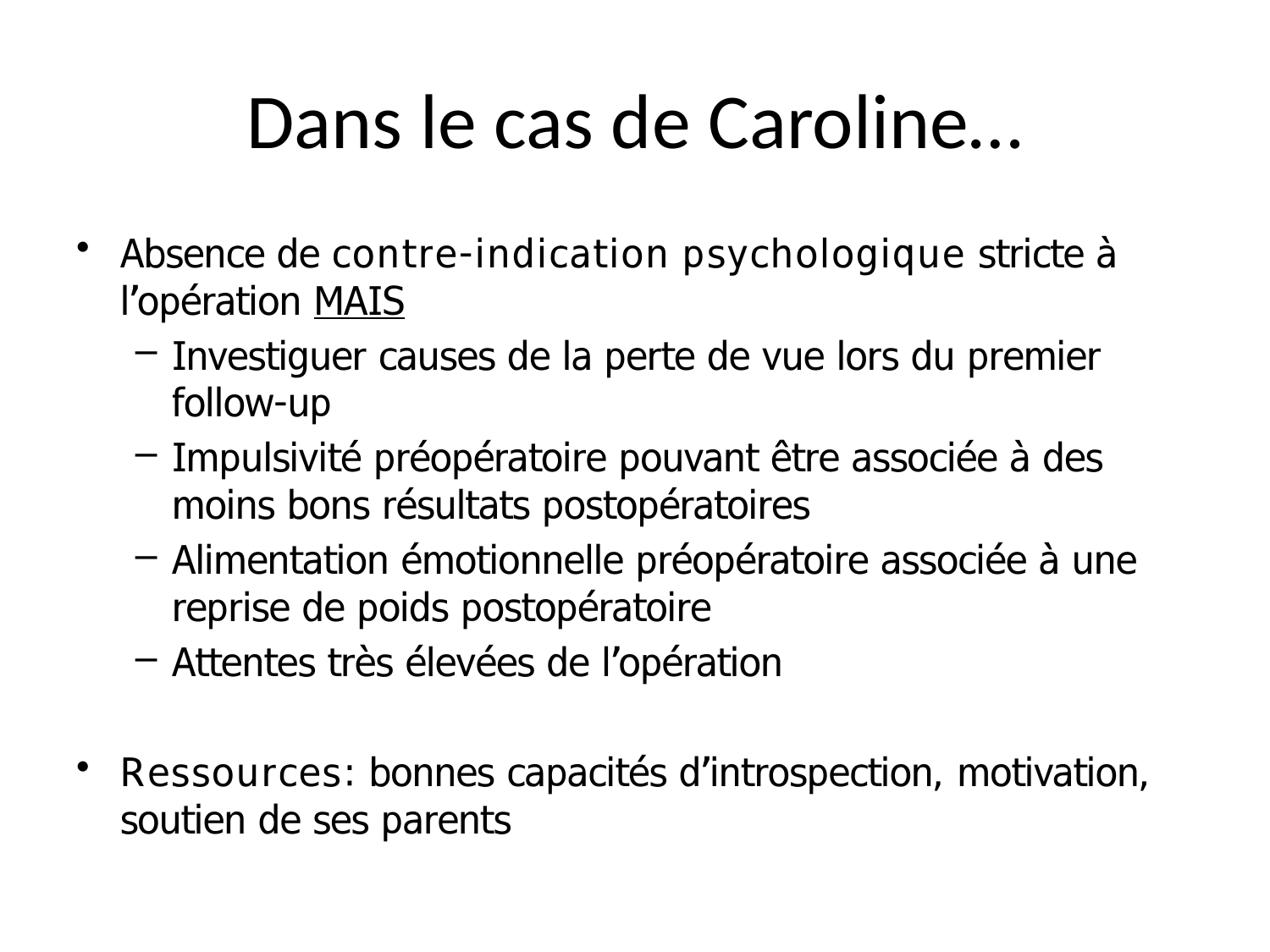

# Dans le cas de Caroline…
Absence de contre-indication psychologique stricte à l’opération MAIS
Investiguer causes de la perte de vue lors du premier follow-up
Impulsivité préopératoire pouvant être associée à des moins bons résultats postopératoires
Alimentation émotionnelle préopératoire associée à une reprise de poids postopératoire
Attentes très élevées de l’opération

Ressources: bonnes capacités d’introspection, motivation, soutien de ses parents